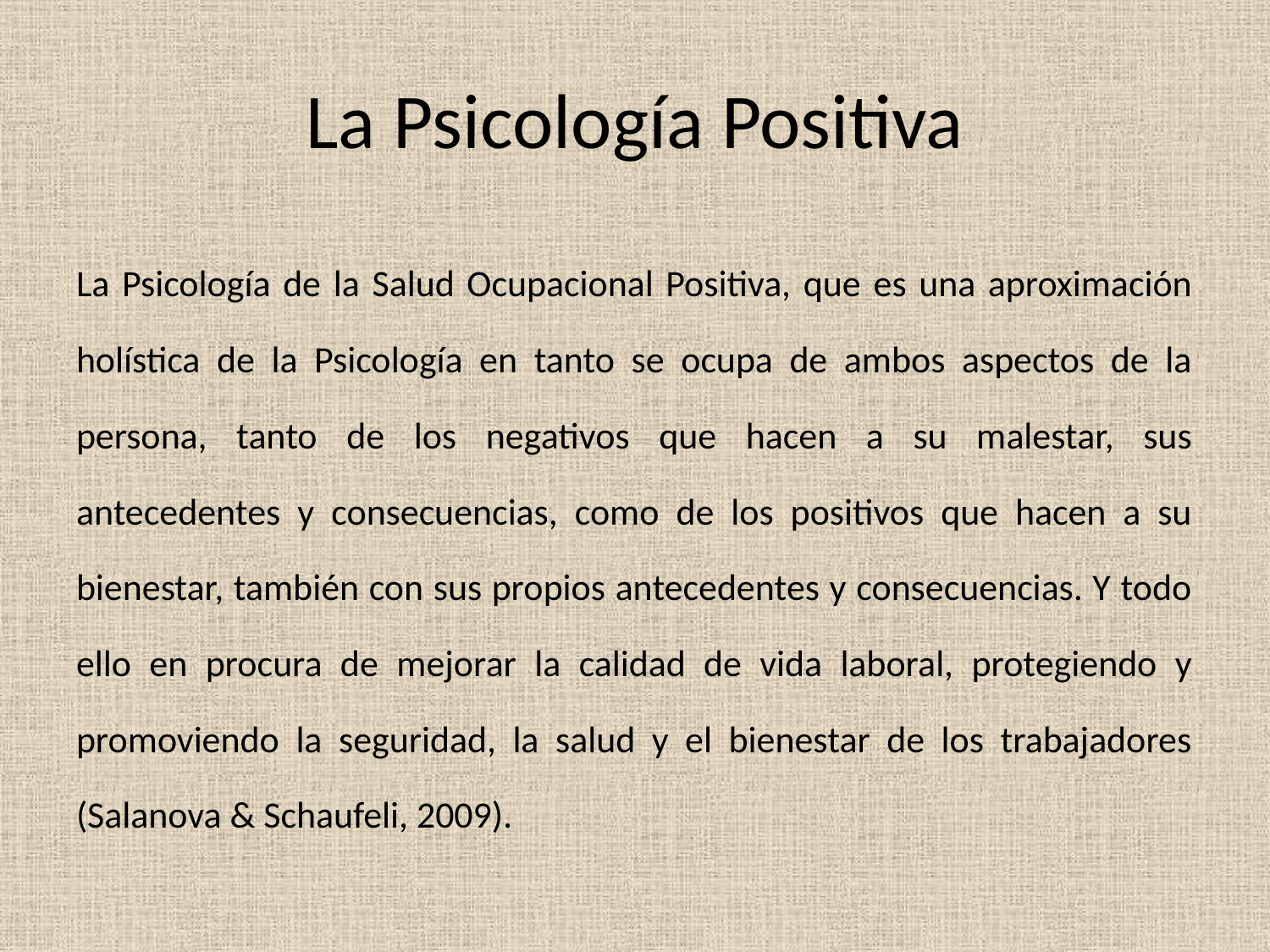

# La Psicología Positiva
La Psicología de la Salud Ocupacional Positiva, que es una aproximación holística de la Psicología en tanto se ocupa de ambos aspectos de la persona, tanto de los negativos que hacen a su malestar, sus antecedentes y consecuencias, como de los positivos que hacen a su bienestar, también con sus propios antecedentes y consecuencias. Y todo ello en procura de mejorar la calidad de vida laboral, protegiendo y promoviendo la seguridad, la salud y el bienestar de los trabajadores (Salanova & Schaufeli, 2009).